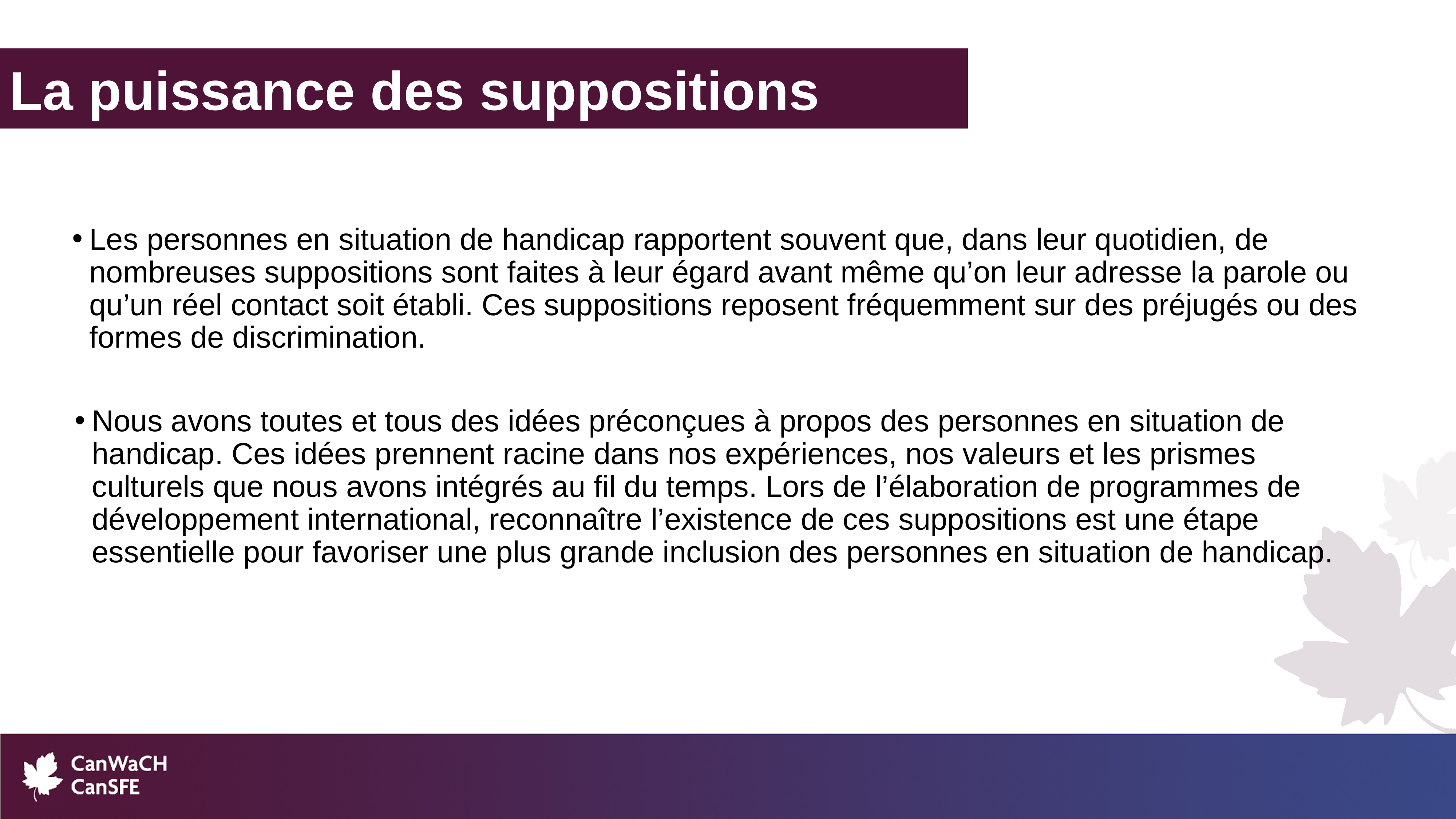

La puissance des suppositions
Les personnes en situation de handicap rapportent souvent que, dans leur quotidien, de nombreuses suppositions sont faites à leur égard avant même qu’on leur adresse la parole ou qu’un réel contact soit établi. Ces suppositions reposent fréquemment sur des préjugés ou des formes de discrimination.
Nous avons toutes et tous des idées préconçues à propos des personnes en situation de handicap. Ces idées prennent racine dans nos expériences, nos valeurs et les prismes culturels que nous avons intégrés au fil du temps. Lors de l’élaboration de programmes de développement international, reconnaître l’existence de ces suppositions est une étape essentielle pour favoriser une plus grande inclusion des personnes en situation de handicap.